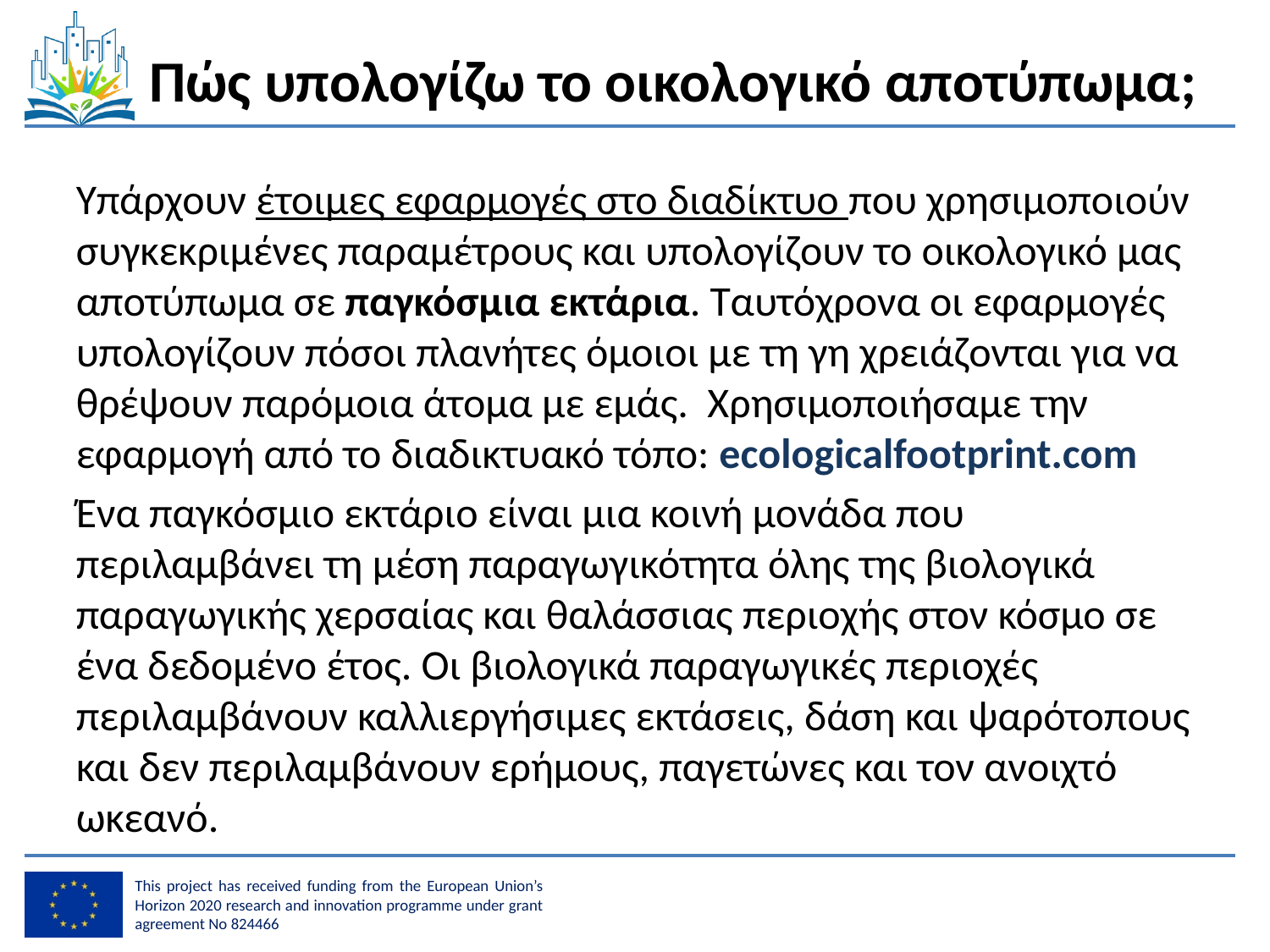

# Πώς υπολογίζω το οικολογικό αποτύπωμα;
Υπάρχουν έτοιμες εφαρμογές στο διαδίκτυο που χρησιμοποιούν συγκεκριμένες παραμέτρους και υπολογίζουν το οικολογικό μας αποτύπωμα σε παγκόσμια εκτάρια. Ταυτόχρονα οι εφαρμογές υπολογίζουν πόσοι πλανήτες όμοιοι με τη γη χρειάζονται για να θρέψουν παρόμοια άτομα με εμάς.  Χρησιμοποιήσαμε την εφαρμογή από το διαδικτυακό τόπο: ecologicalfootprint.com
Ένα παγκόσμιο εκτάριο είναι μια κοινή μονάδα που περιλαμβάνει τη μέση παραγωγικότητα όλης της βιολογικά παραγωγικής χερσαίας και θαλάσσιας περιοχής στον κόσμο σε ένα δεδομένο έτος. Οι βιολογικά παραγωγικές περιοχές περιλαμβάνουν καλλιεργήσιμες εκτάσεις, δάση και ψαρότοπους και δεν περιλαμβάνουν ερήμους, παγετώνες και τον ανοιχτό ωκεανό.